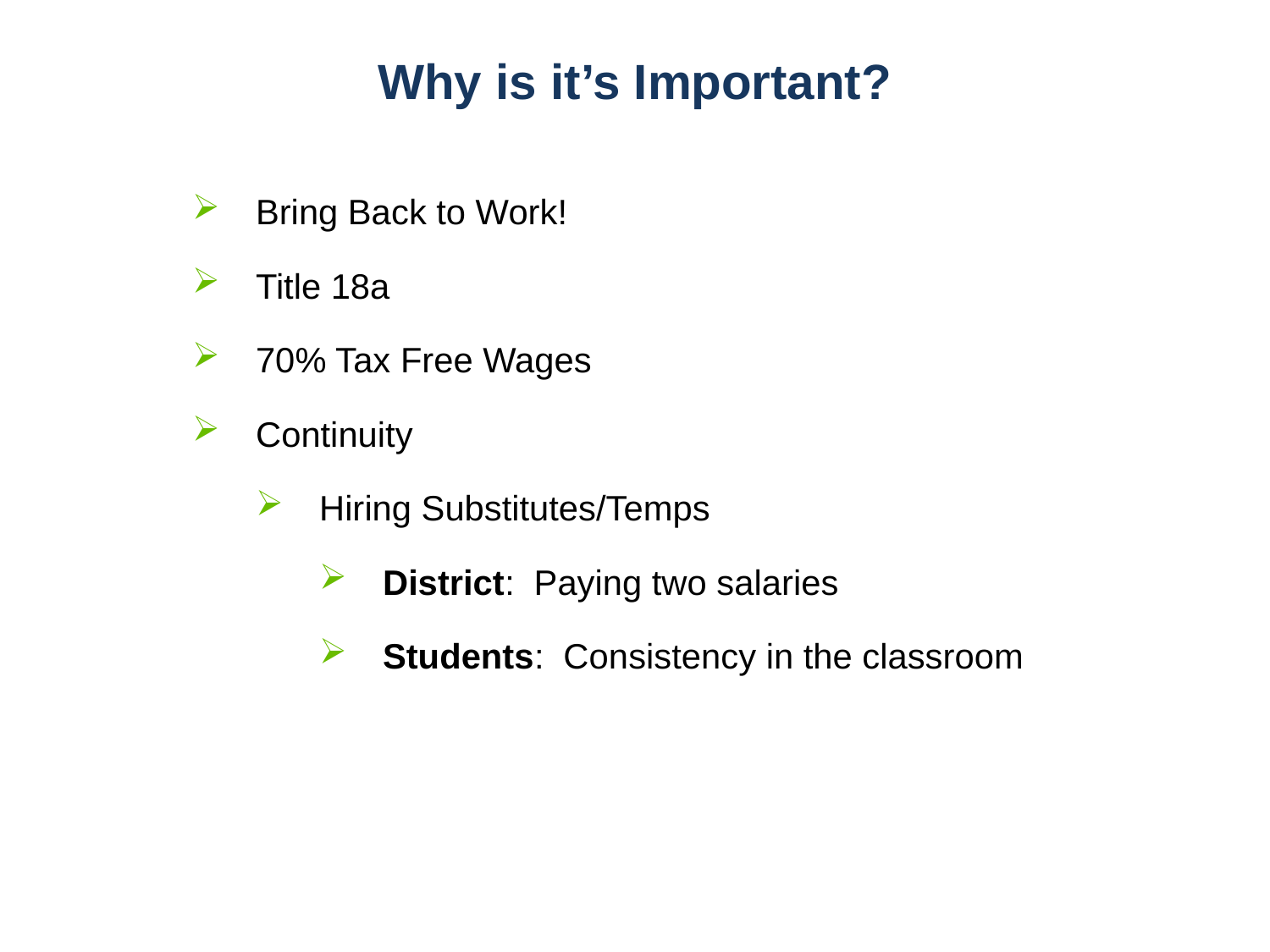

# Why is it’s Important?
Bring Back to Work!
Title 18a
70% Tax Free Wages
Continuity
Hiring Substitutes/Temps
District:  Paying two salaries
Students:  Consistency in the classroom